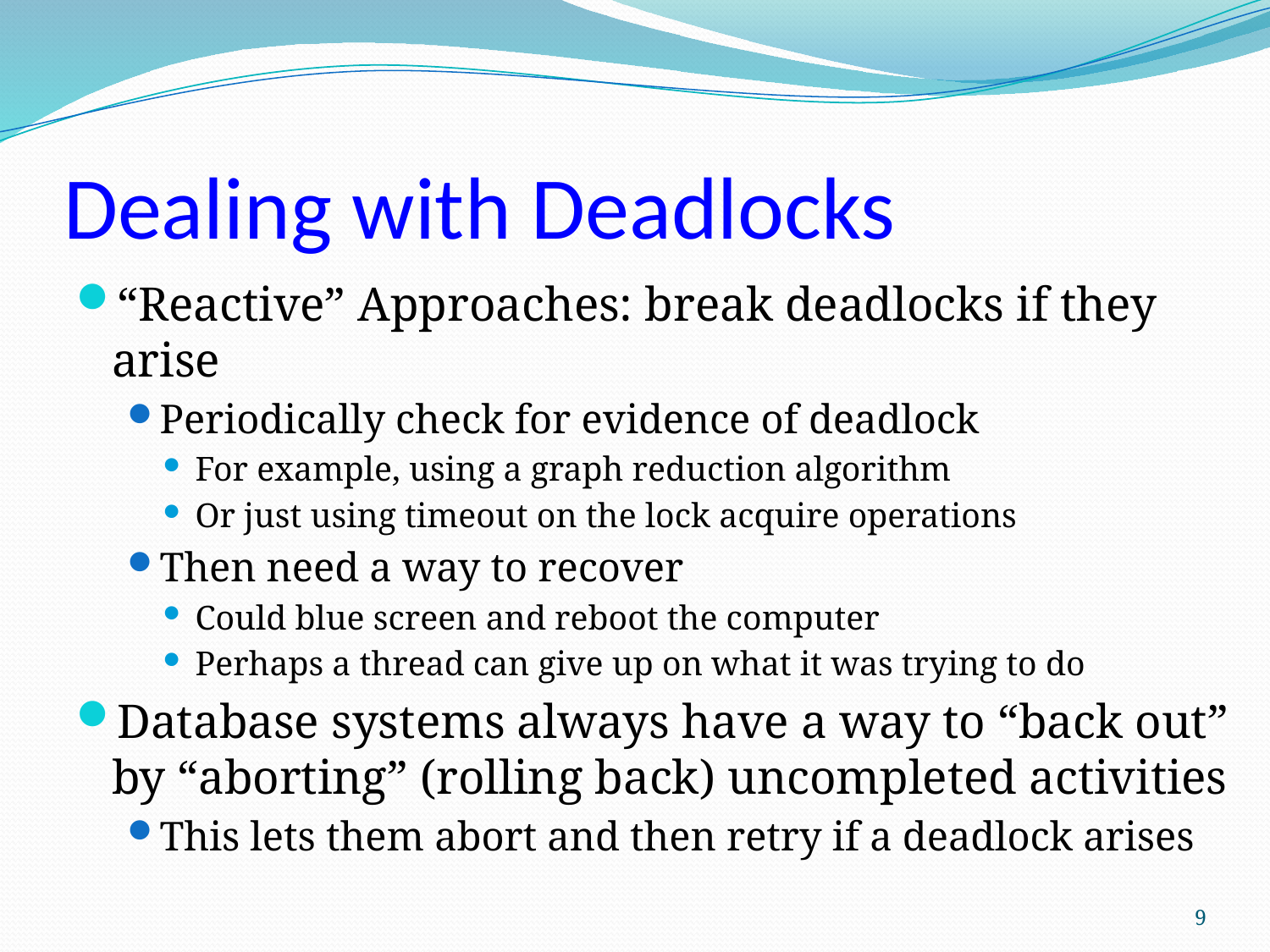

# Dealing with Deadlocks
“Reactive” Approaches: break deadlocks if they arise
Periodically check for evidence of deadlock
For example, using a graph reduction algorithm
Or just using timeout on the lock acquire operations
Then need a way to recover
Could blue screen and reboot the computer
Perhaps a thread can give up on what it was trying to do
Database systems always have a way to “back out” by “aborting” (rolling back) uncompleted activities
This lets them abort and then retry if a deadlock arises
9